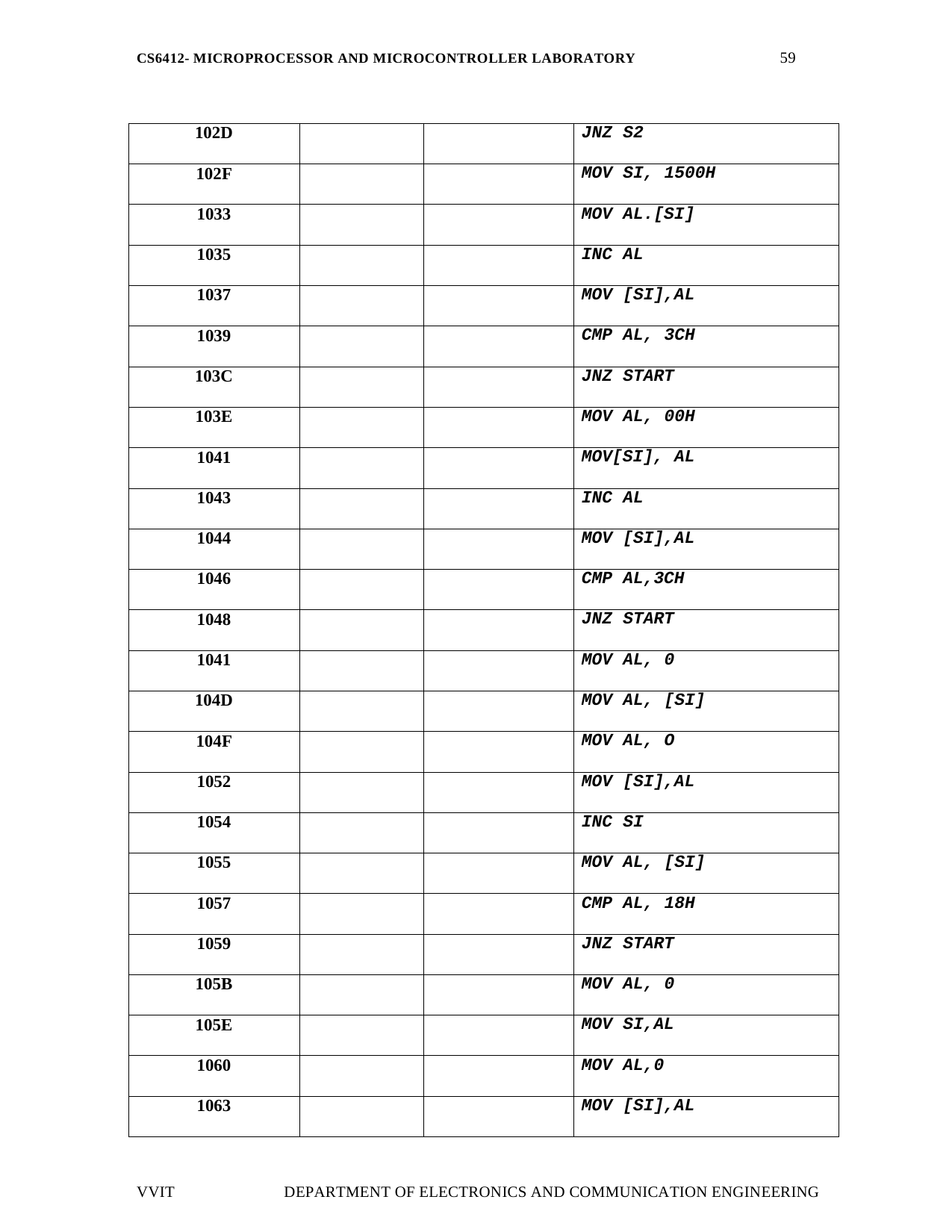

59
CS6412- MICROPROCESSOR AND MICROCONTROLLER LABORATORY
| 102D |  |  | JNZ S2 |
| --- | --- | --- | --- |
| 102F |  |  | MOV SI, 1500H |
| 1033 |  |  | MOV AL.[SI] |
| 1035 |  |  | INC AL |
| 1037 |  |  | MOV [SI],AL |
| 1039 |  |  | CMP AL, 3CH |
| 103C |  |  | JNZ START |
| 103E |  |  | MOV AL, 00H |
| 1041 |  |  | MOV[SI], AL |
| 1043 |  |  | INC AL |
| 1044 |  |  | MOV [SI],AL |
| 1046 |  |  | CMP AL,3CH |
| 1048 |  |  | JNZ START |
| 1041 |  |  | MOV AL, 0 |
| 104D |  |  | MOV AL, [SI] |
| 104F |  |  | MOV AL, O |
| 1052 |  |  | MOV [SI],AL |
| 1054 |  |  | INC SI |
| 1055 |  |  | MOV AL, [SI] |
| 1057 |  |  | CMP AL, 18H |
| 1059 |  |  | JNZ START |
| 105B |  |  | MOV AL, 0 |
| 105E |  |  | MOV SI,AL |
| 1060 |  |  | MOV AL,0 |
| 1063 |  |  | MOV [SI],AL |
VVIT
DEPARTMENT OF ELECTRONICS AND COMMUNICATION ENGINEERING